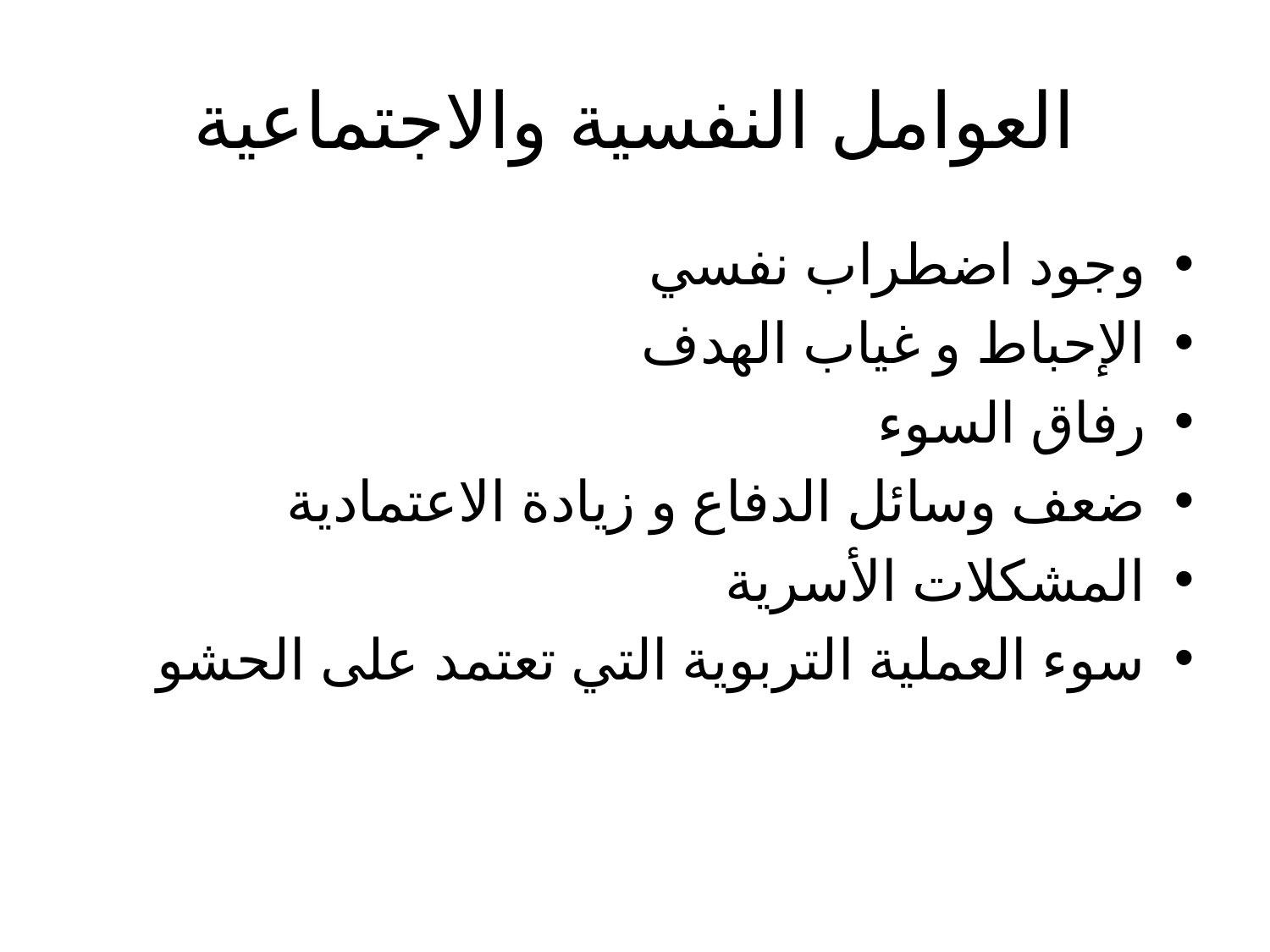

# العوامل النفسية والاجتماعية
وجود اضطراب نفسي
الإحباط و غياب الهدف
رفاق السوء
ضعف وسائل الدفاع و زيادة الاعتمادية
المشكلات الأسرية
سوء العملية التربوية التي تعتمد على الحشو